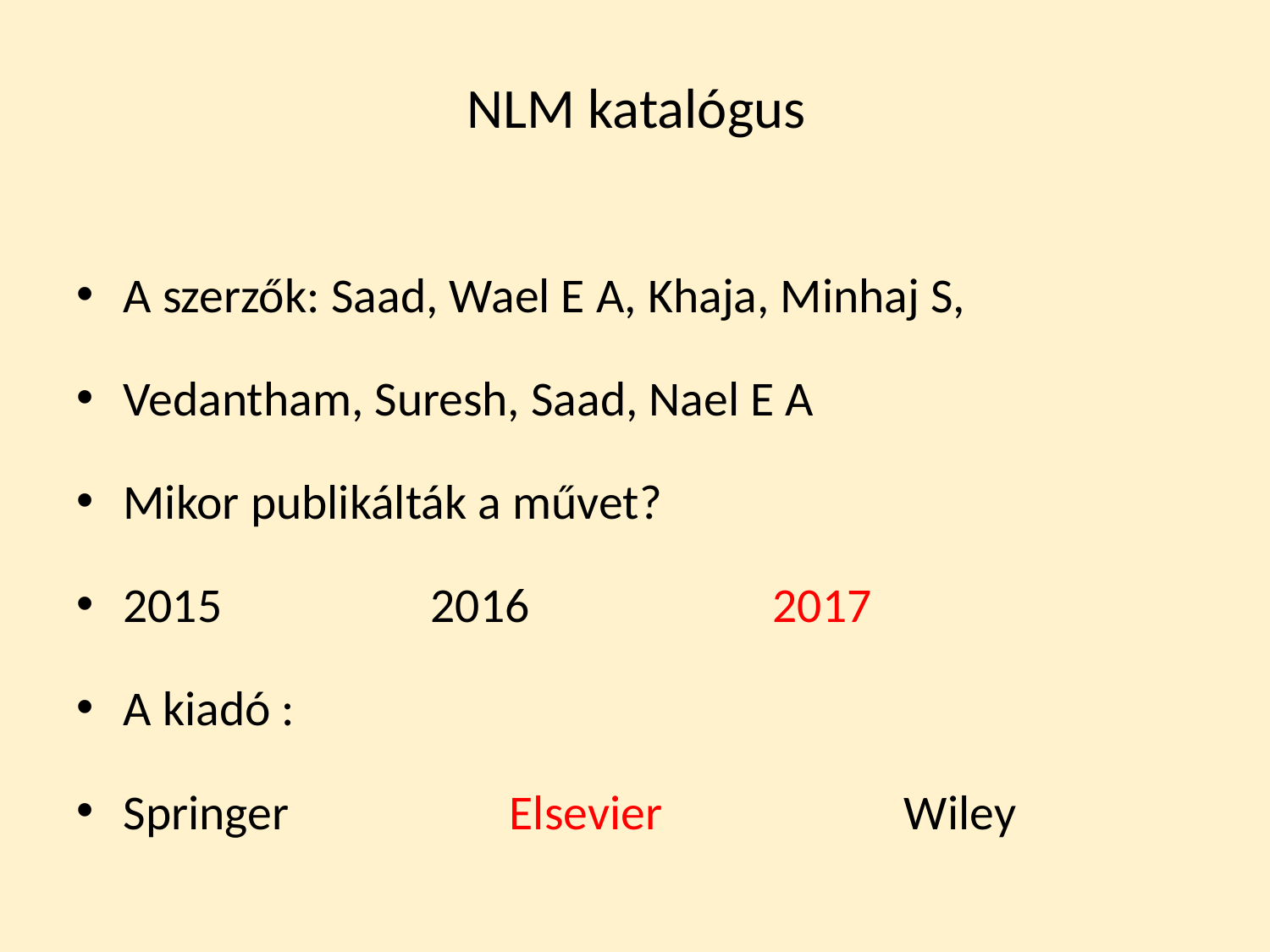

# NLM katalógus
A szerzők: Saad, Wael E A, Khaja, Minhaj S,
Vedantham, Suresh, Saad, Nael E A
Mikor publikálták a művet?
2015                   2016                      2017
A kiadó :
Springer                    Elsevier                      Wiley